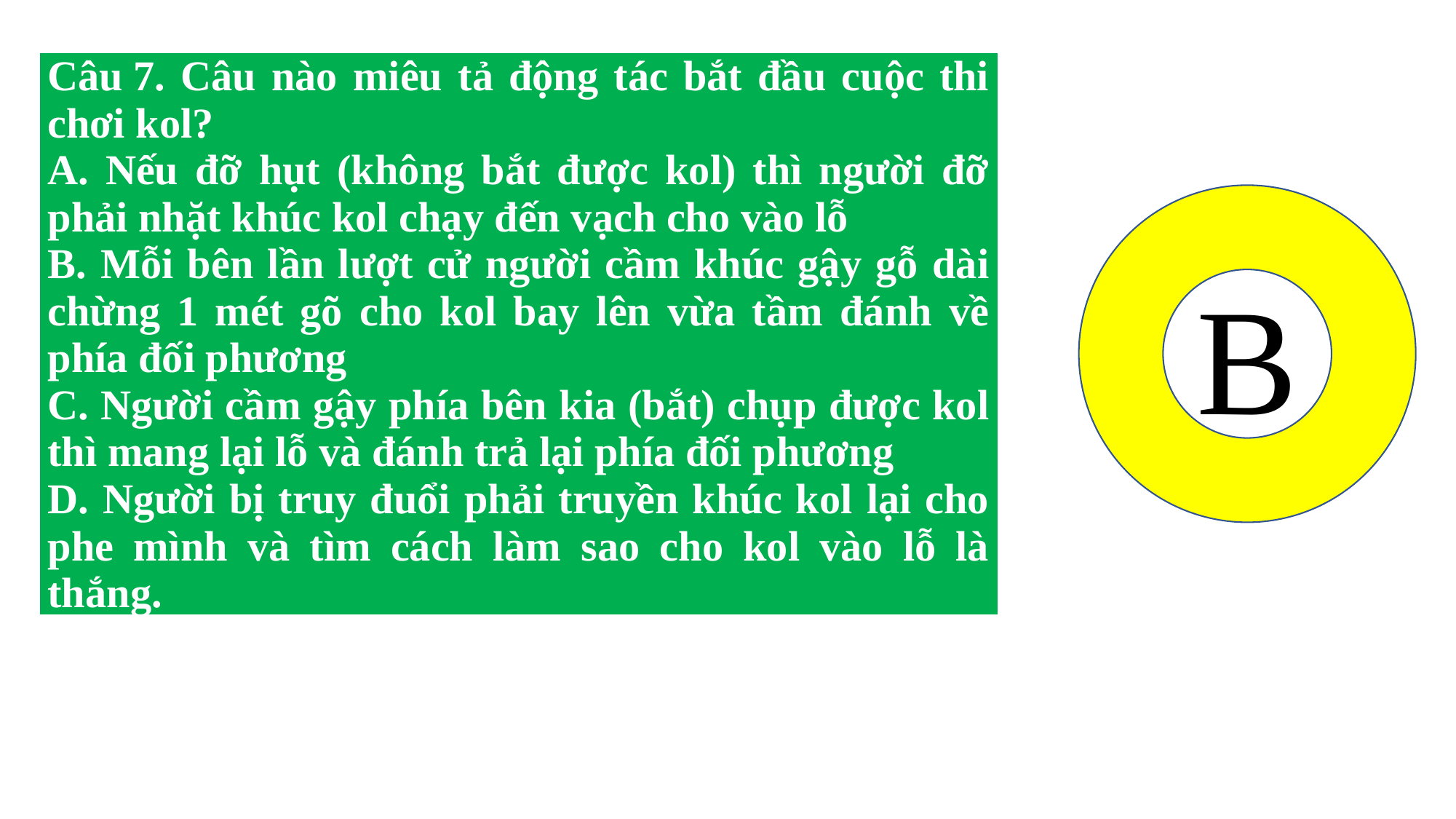

| Câu 7. Câu nào miêu tả động tác bắt đầu cuộc thi chơi kol? A. Nếu đỡ hụt (không bắt được kol) thì người đỡ phải nhặt khúc kol chạy đến vạch cho vào lỗ B. Mỗi bên lần lượt cử người cầm khúc gậy gỗ dài chừng 1 mét gõ cho kol bay lên vừa tầm đánh về phía đối phương C. Người cầm gậy phía bên kia (bắt) chụp được kol thì mang lại lỗ và đánh trả lại phía đối phương D. Người bị truy đuổi phải truyền khúc kol lại cho phe mình và tìm cách làm sao cho kol vào lỗ là thắng. |
| --- |
B